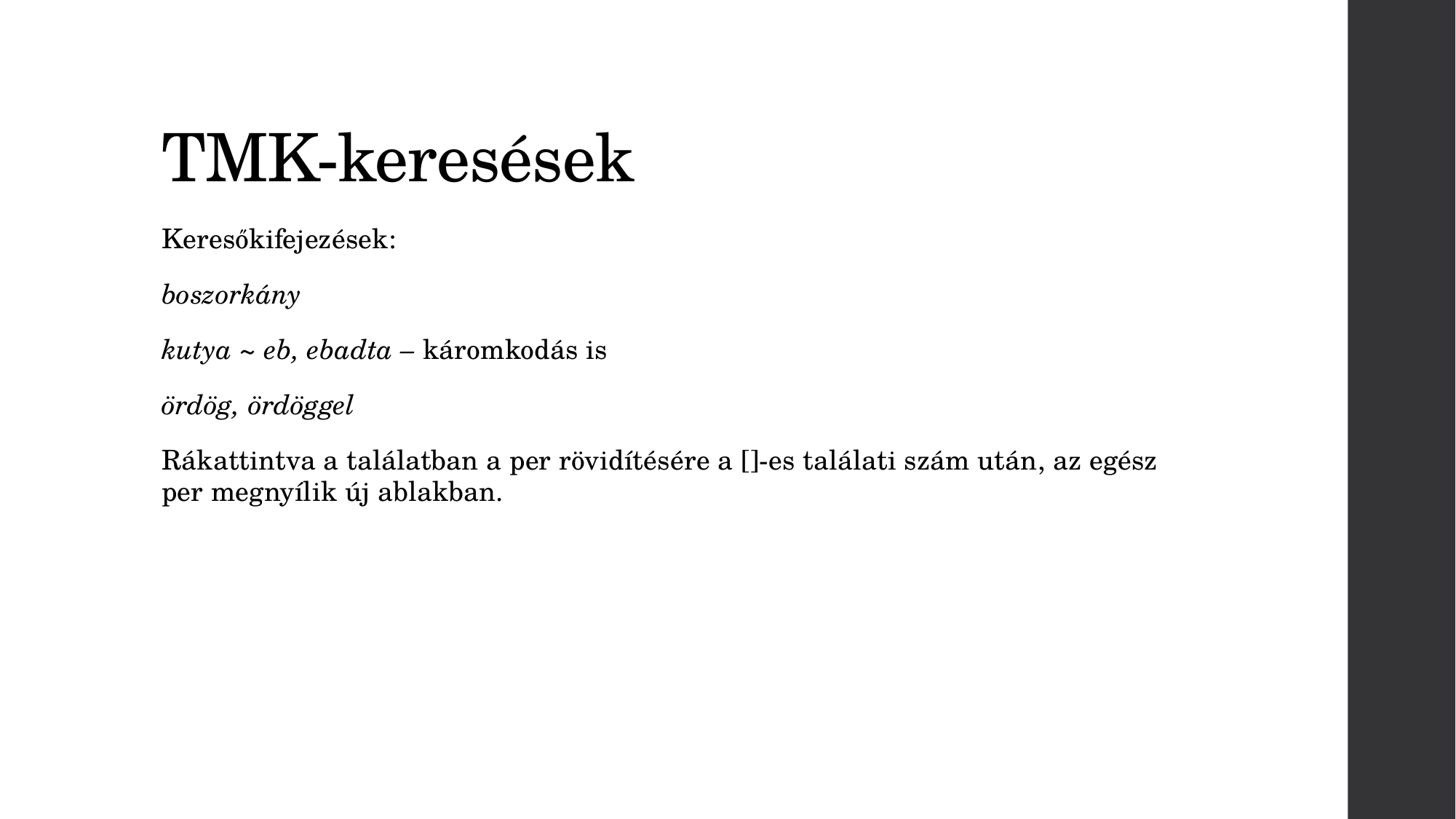

# TMK-keresések
Keresőkifejezések:
boszorkány
kutya ~ eb, ebadta – káromkodás is
ördög, ördöggel
Rákattintva a találatban a per rövidítésére a []-es találati szám után, az egész per megnyílik új ablakban.